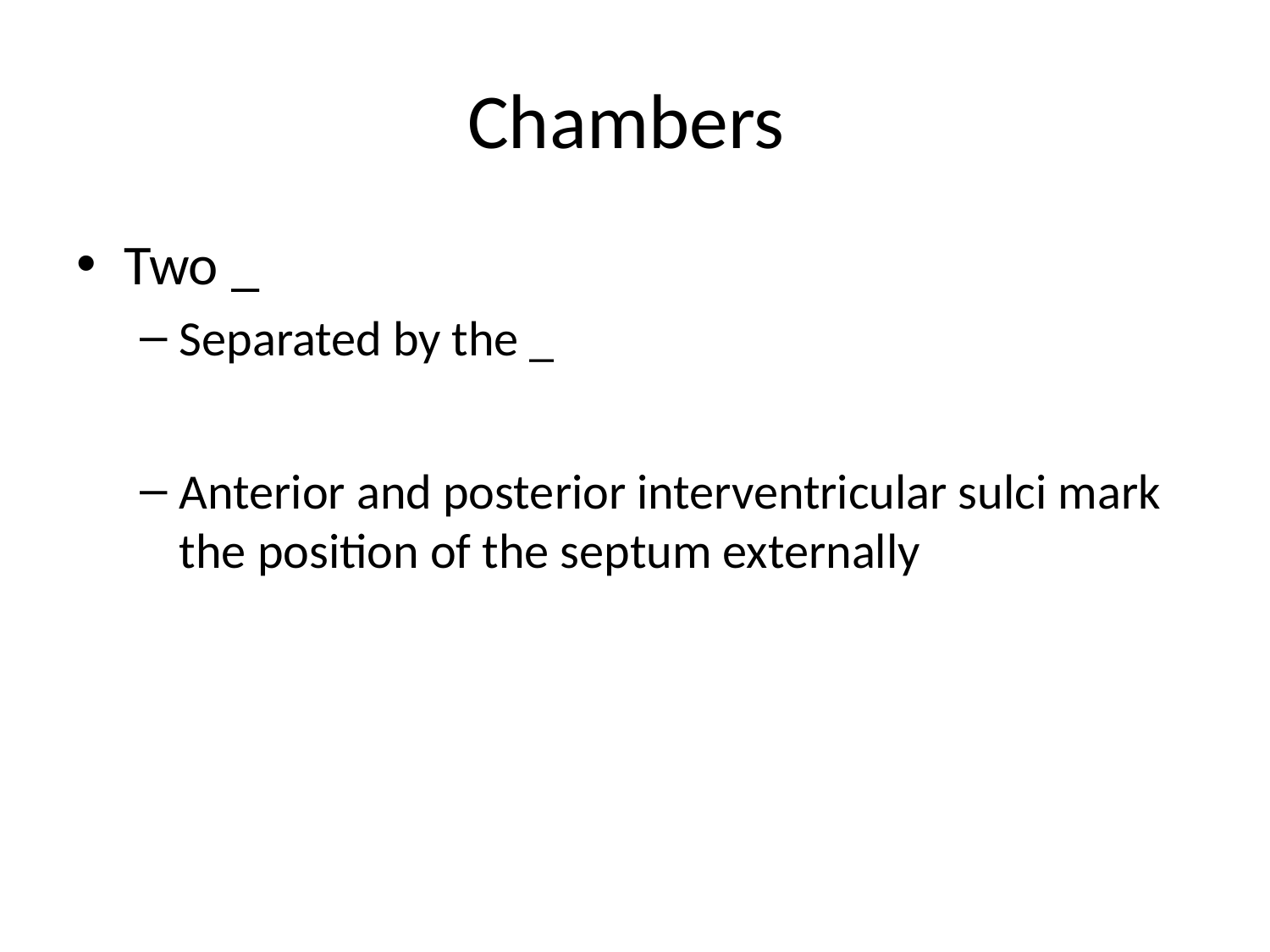

# Chambers
Two _
Separated by the _

Anterior and posterior interventricular sulci mark the position of the septum externally